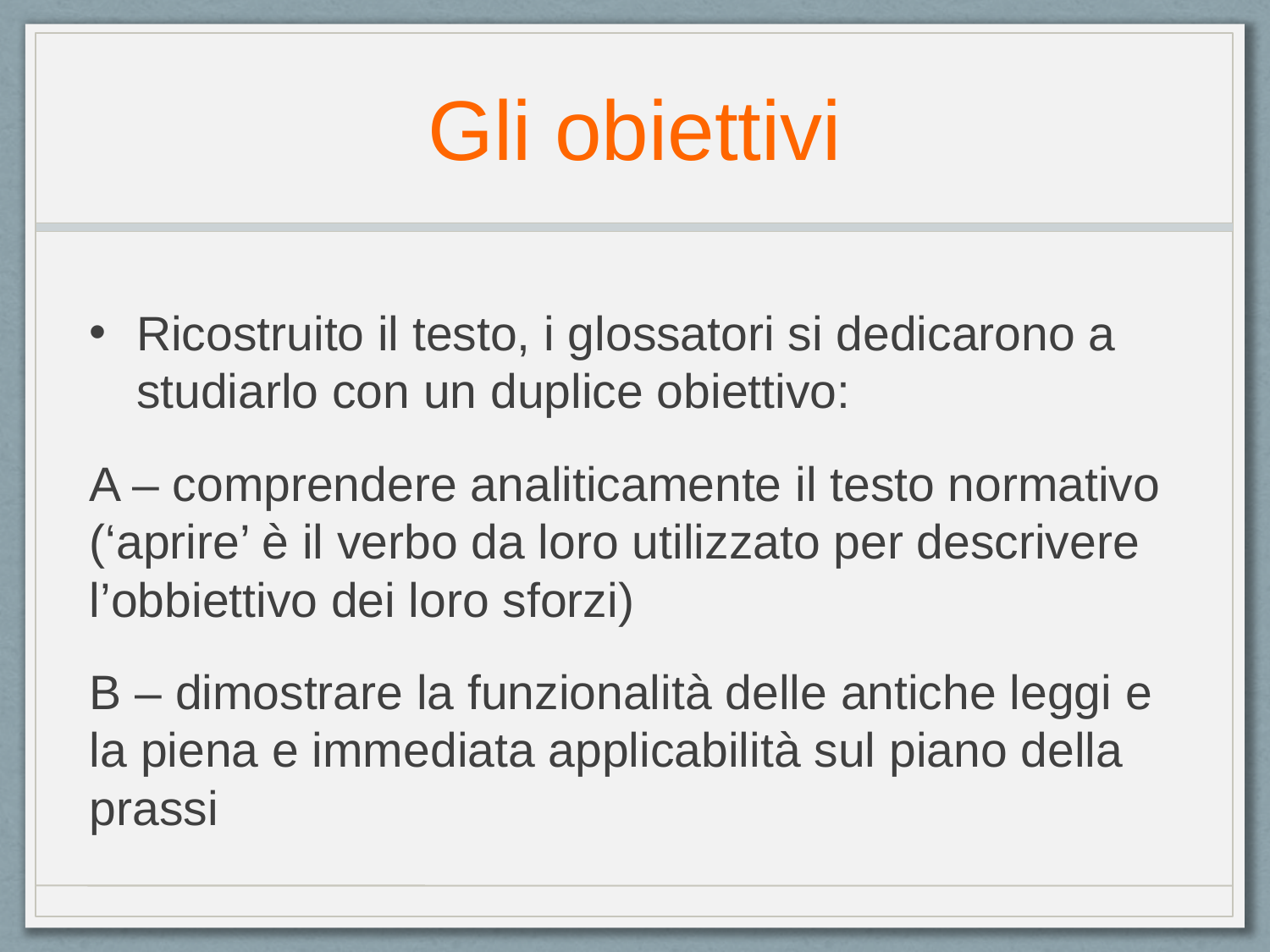

# Gli obiettivi
Ricostruito il testo, i glossatori si dedicarono a studiarlo con un duplice obiettivo:
A – comprendere analiticamente il testo normativo (‘aprire’ è il verbo da loro utilizzato per descrivere l’obbiettivo dei loro sforzi)
B – dimostrare la funzionalità delle antiche leggi e la piena e immediata applicabilità sul piano della prassi